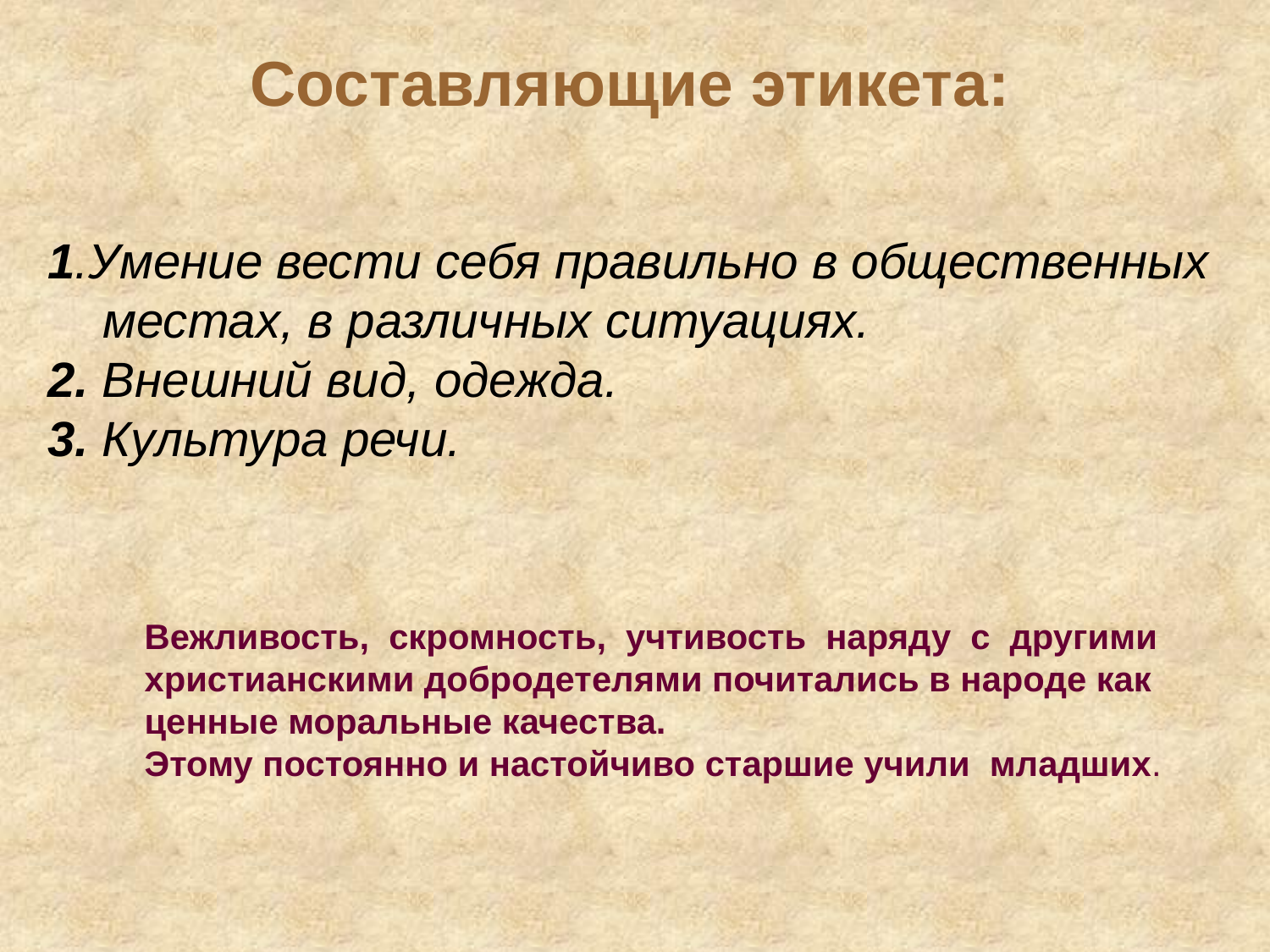

Составляющие этикета:
1.Умение вести себя правильно в общественных
    местах, в различных ситуациях.
2. Внешний вид, одежда.
3. Культура речи.

Вежливость,  скромность,  учтивость  наряду  с  другими христианскими добродетелями почитались в народе как ценные моральные качества.
Этому постоянно и настойчиво старшие учили  младших.